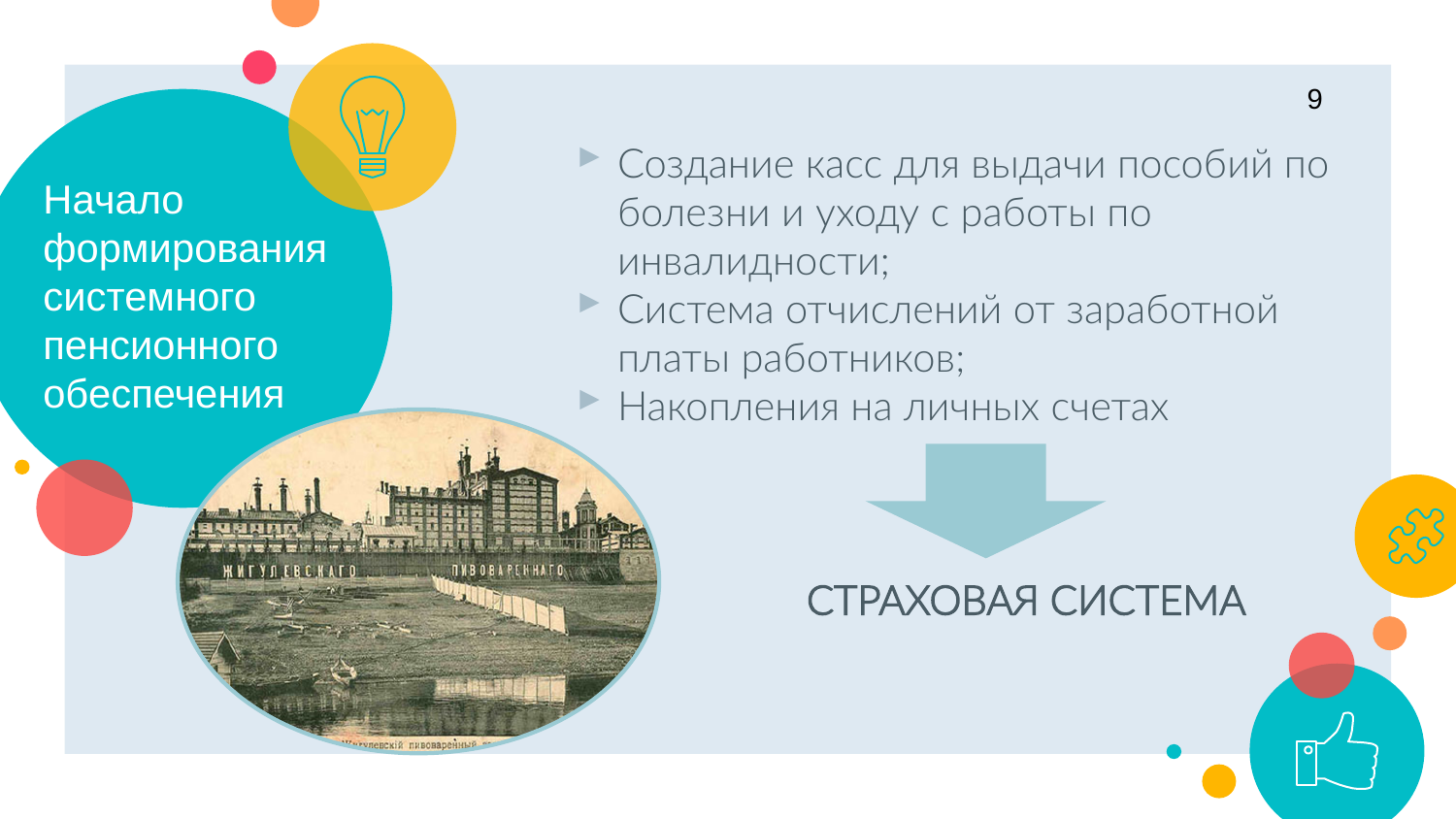

9
Создание касс для выдачи пособий по болезни и уходу с работы по инвалидности;
Система отчислений от заработной платы работников;
Накопления на личных счетах

		    СТРАХОВАЯ СИСТЕМА
# Начало формирования системного пенсионного обеспечения